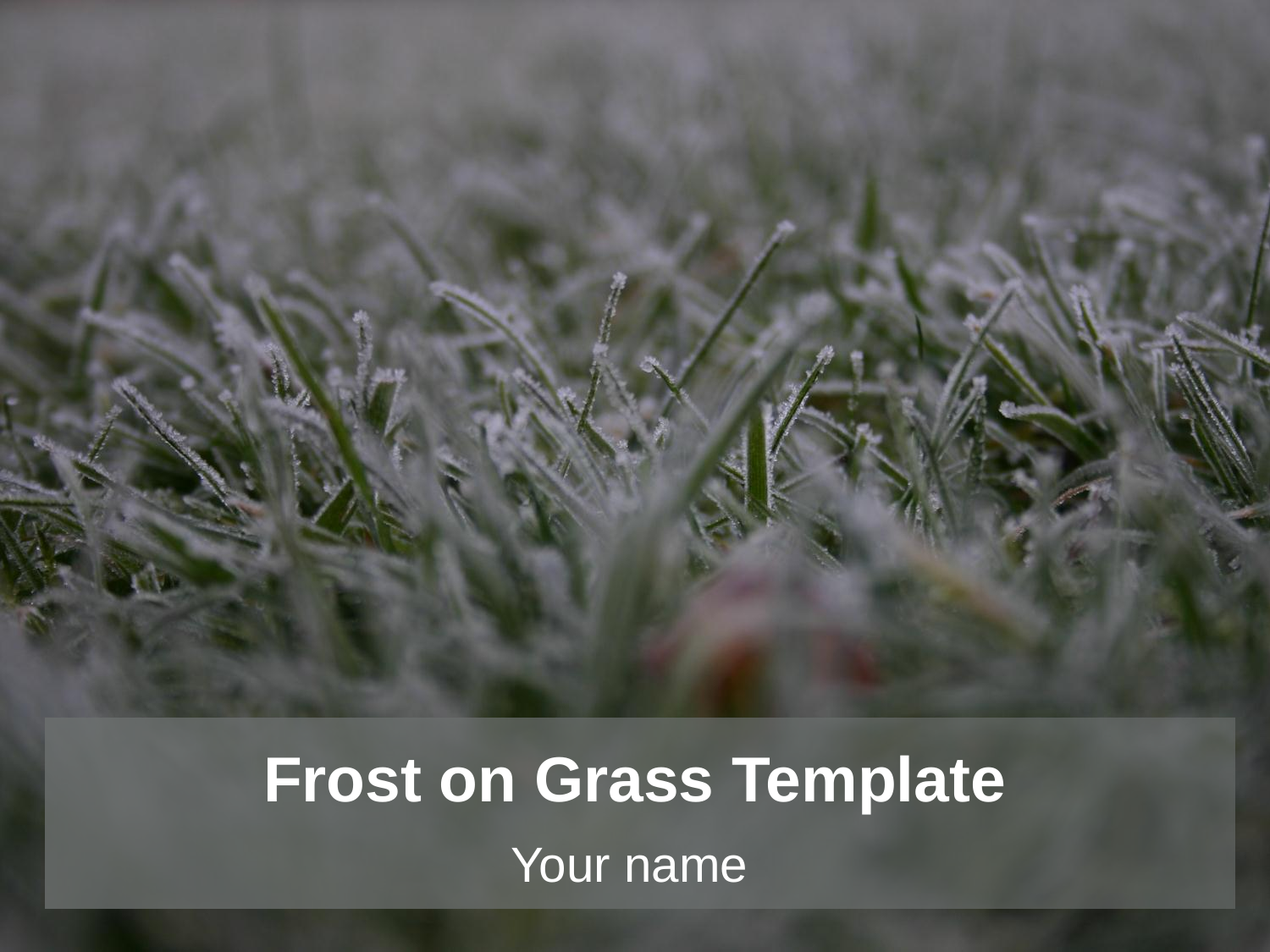

# Frost on Grass Template
Your name